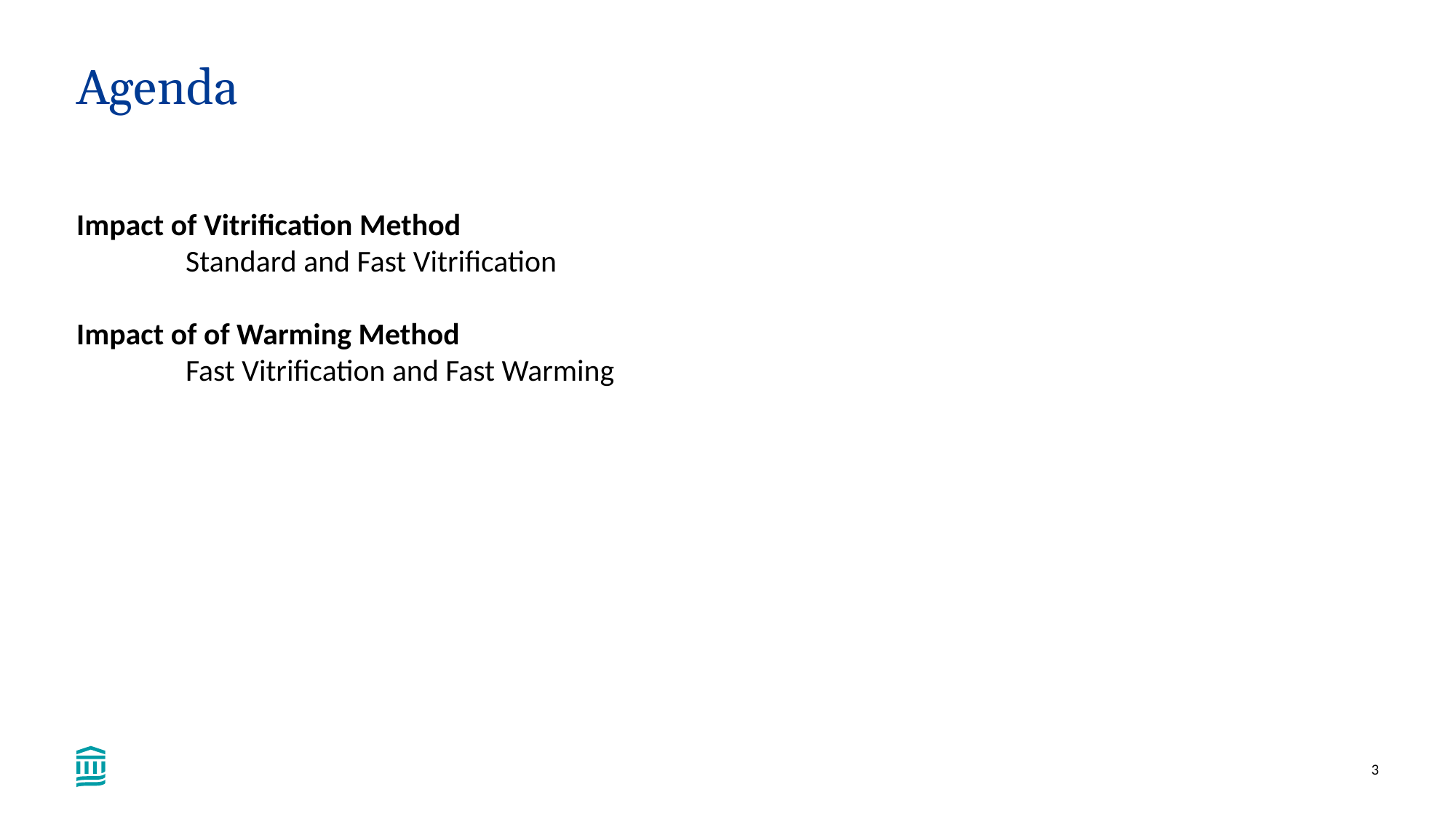

# Agenda
Impact of Vitrification Method
	Standard and Fast Vitrification

Impact of of Warming Method
	Fast Vitrification and Fast Warming